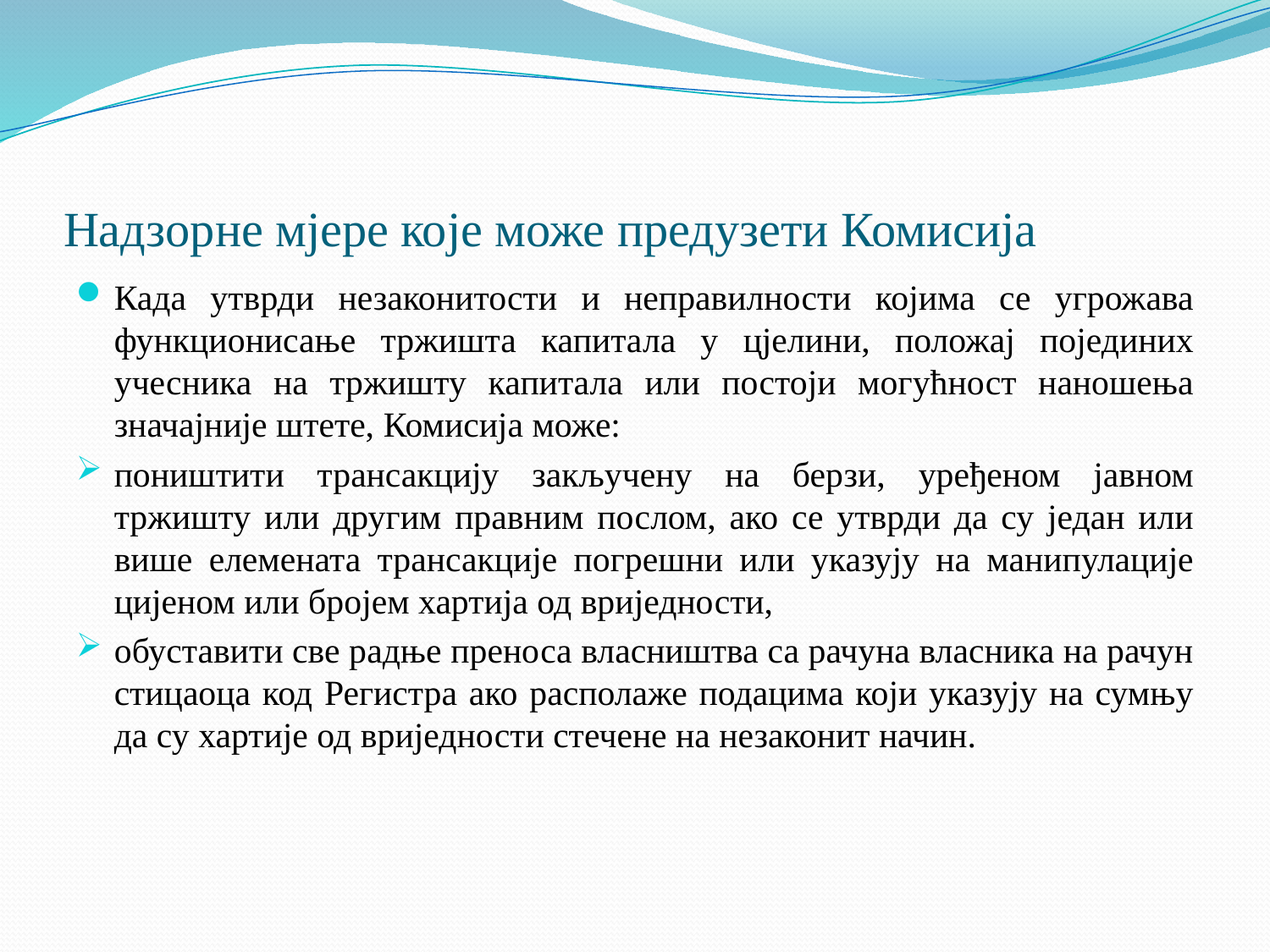

# Надзорне мјере које може предузети Комисија
Када утврди незаконитости и неправилности којима се угрожава функционисање тржишта капитала у цјелини, положај појединих учесника на тржишту капитала или постоји могућност наношења значајније штете, Комисија може:
поништити трансакцију закључену на берзи, уређеном јавном тржишту или другим правним послом, ако се утврди да су један или више елемената трансакције погрешни или указују на манипулације цијеном или бројем хартија од вриједности,
обуставити све радње преноса власништва са рачуна власника на рачун стицаоца код Регистра ако располаже подацима који указују на сумњу да су хартије од вриједности стечене на незаконит начин.